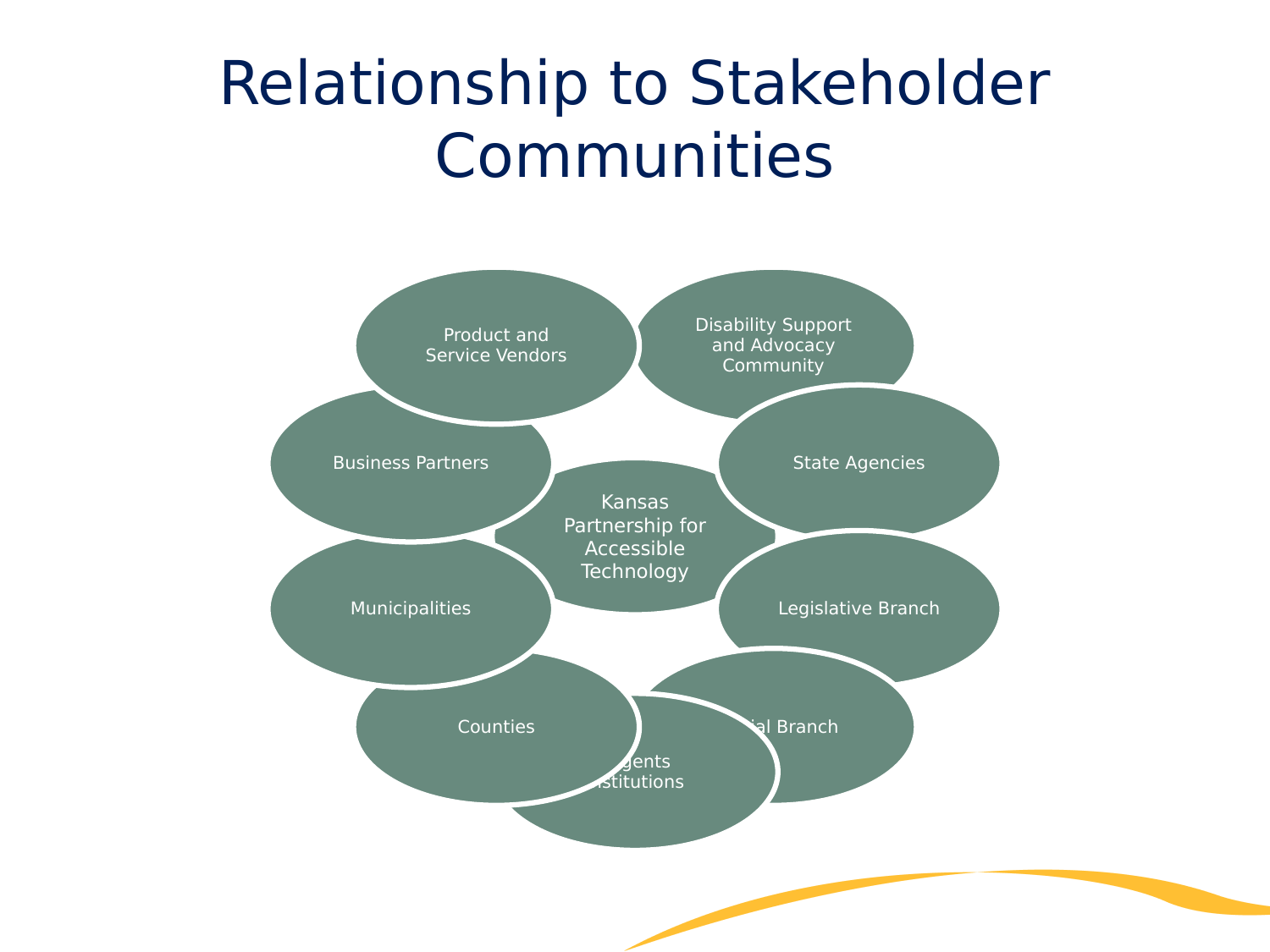

# Relationship to Stakeholder Communities
Kansas Partnership for Accessible Technology
Disability Support and Advocacy Community
State Agencies
Legislative Branch
Judicial Branch
Counties
Municipalities
Business Partners
Product and Service Vendors
Regents Institutions